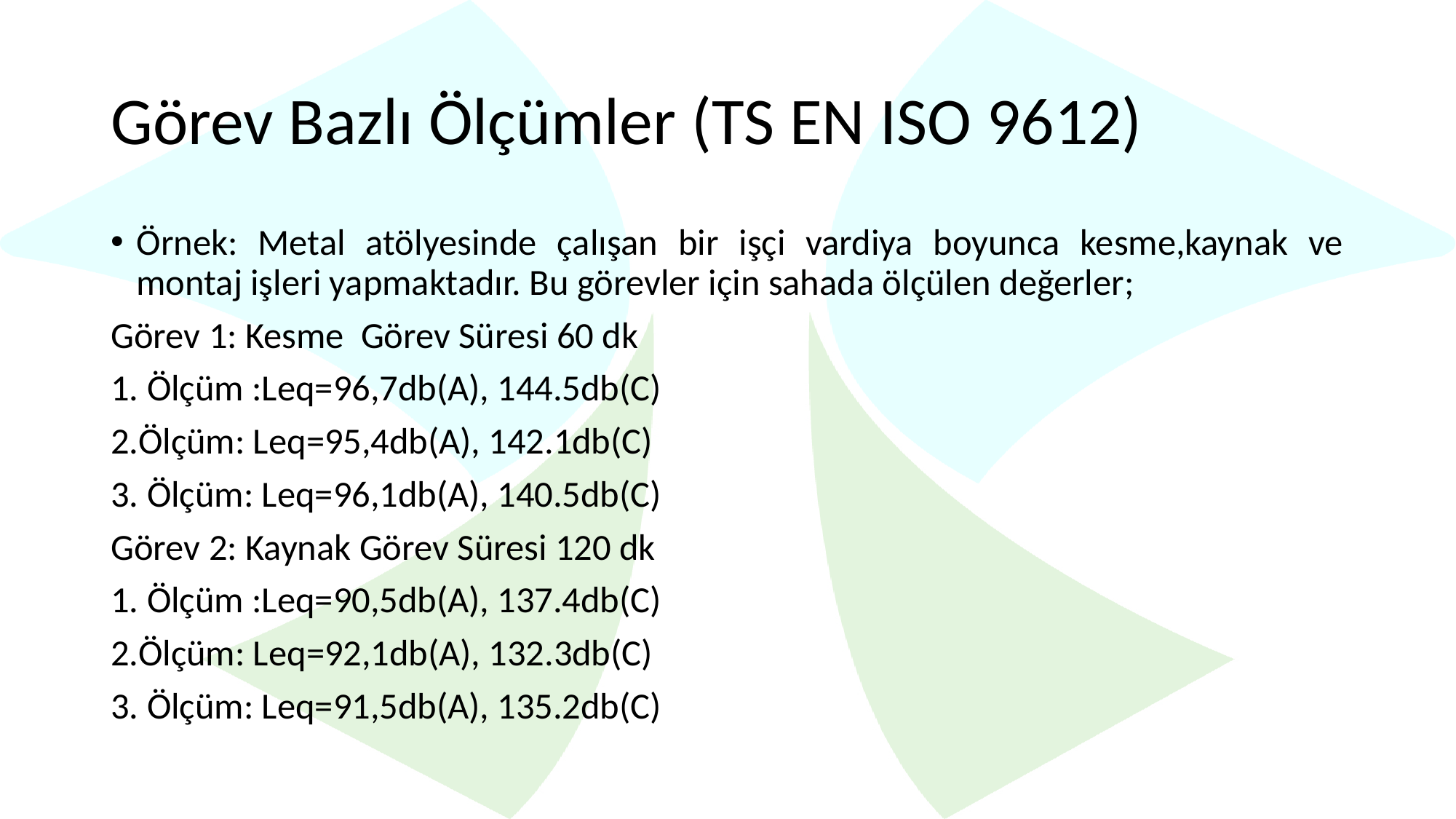

# Görev Bazlı Ölçümler (TS EN ISO 9612)
Örnek: Metal atölyesinde çalışan bir işçi vardiya boyunca kesme,kaynak ve montaj işleri yapmaktadır. Bu görevler için sahada ölçülen değerler;
Görev 1: Kesme  Görev Süresi 60 dk
1. Ölçüm :Leq=96,7db(A), 144.5db(C)
2.Ölçüm: Leq=95,4db(A), 142.1db(C)
3. Ölçüm: Leq=96,1db(A), 140.5db(C)
Görev 2: Kaynak Görev Süresi 120 dk
1. Ölçüm :Leq=90,5db(A), 137.4db(C)
2.Ölçüm: Leq=92,1db(A), 132.3db(C)
3. Ölçüm: Leq=91,5db(A), 135.2db(C)